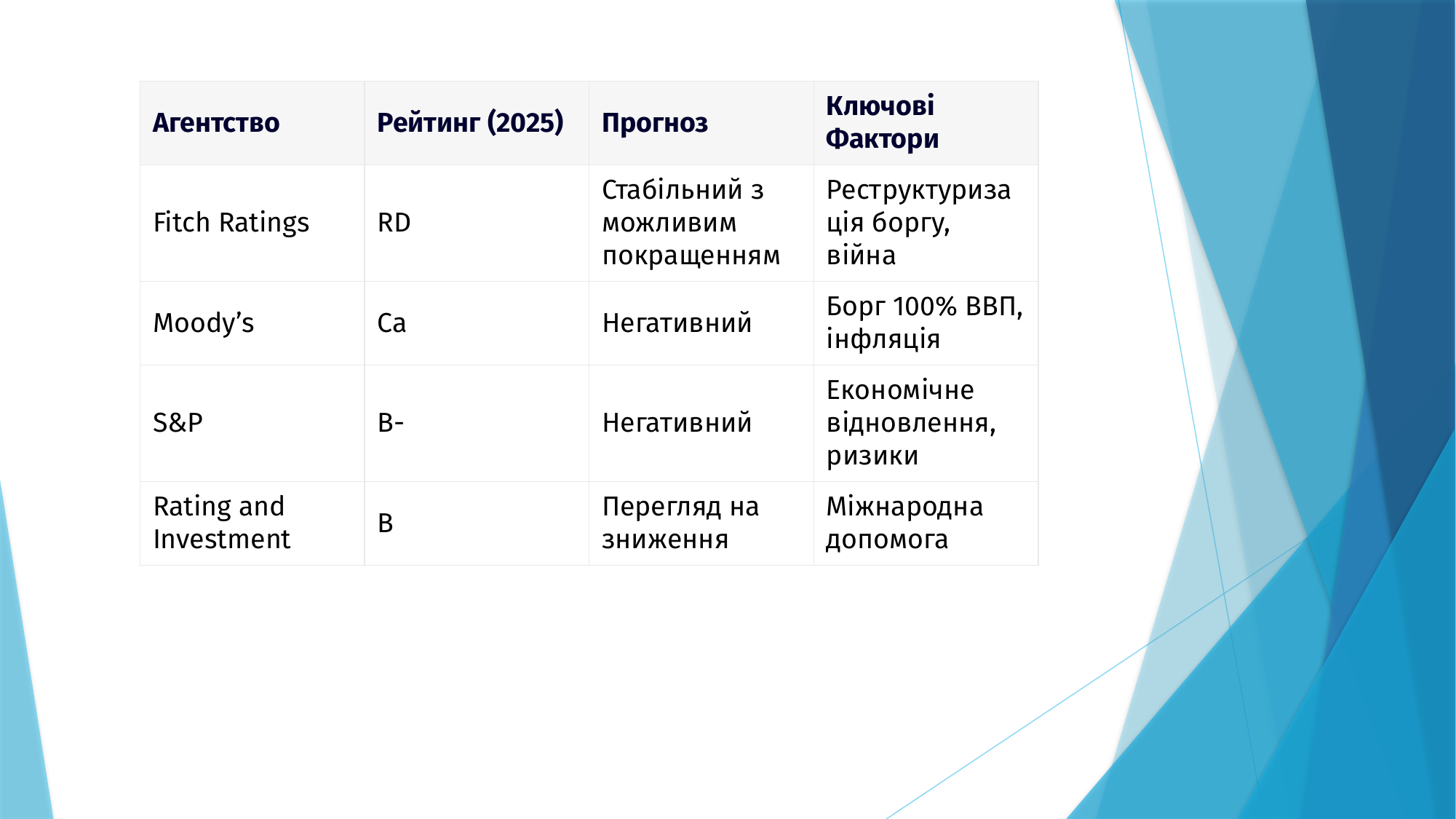

| Агентство | Рейтинг (2025) | Прогноз | Ключові Фактори |
| --- | --- | --- | --- |
| Fitch Ratings | RD | Стабільний з можливим покращенням | Реструктуризація боргу, війна |
| Moody’s | Ca | Негативний | Борг 100% ВВП, інфляція |
| S&P | B- | Негативний | Економічне відновлення, ризики |
| Rating and Investment | B | Перегляд на зниження | Міжнародна допомога |